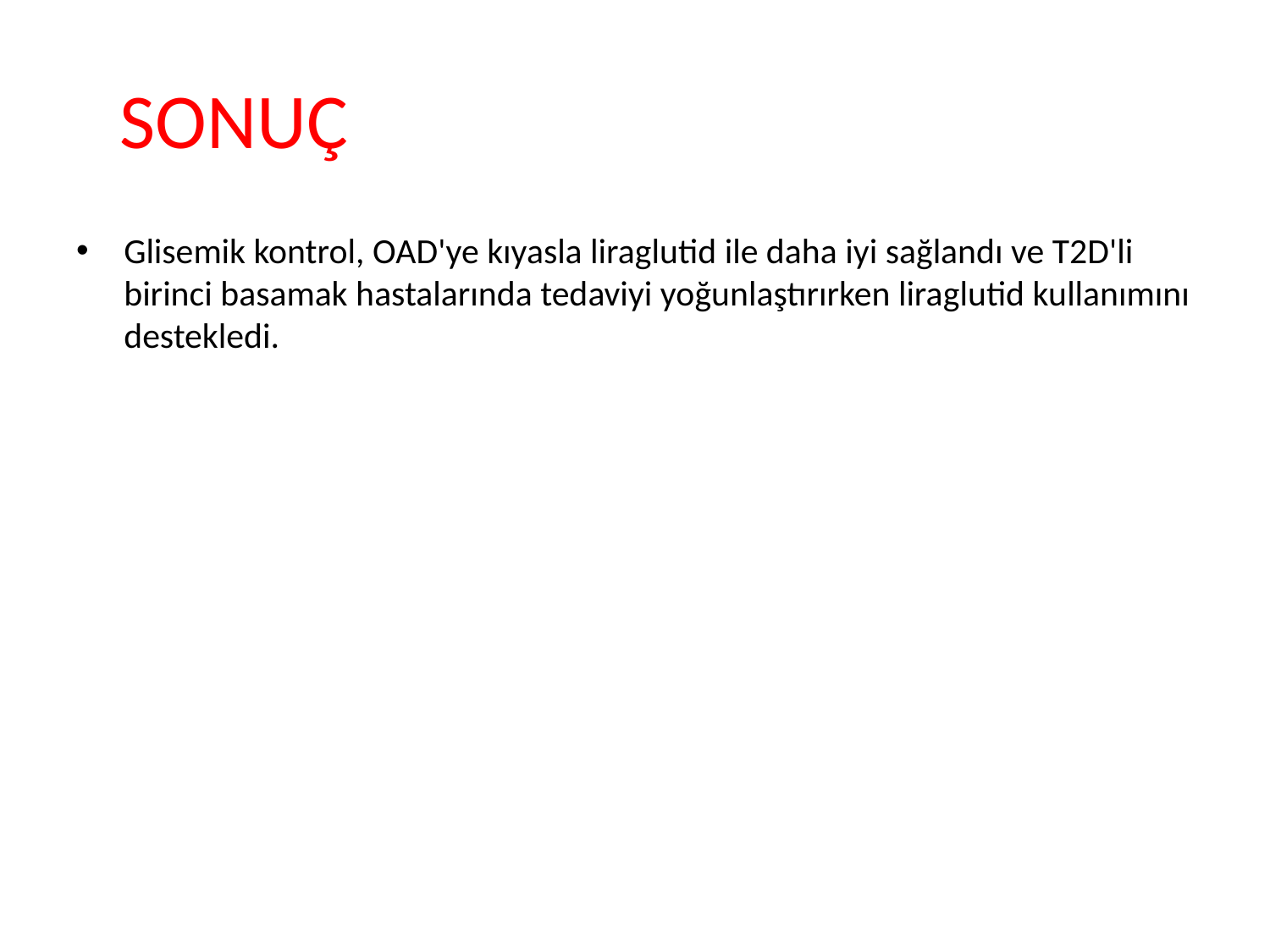

# SONUÇ
Glisemik kontrol, OAD'ye kıyasla liraglutid ile daha iyi sağlandı ve T2D'li birinci basamak hastalarında tedaviyi yoğunlaştırırken liraglutid kullanımını destekledi.